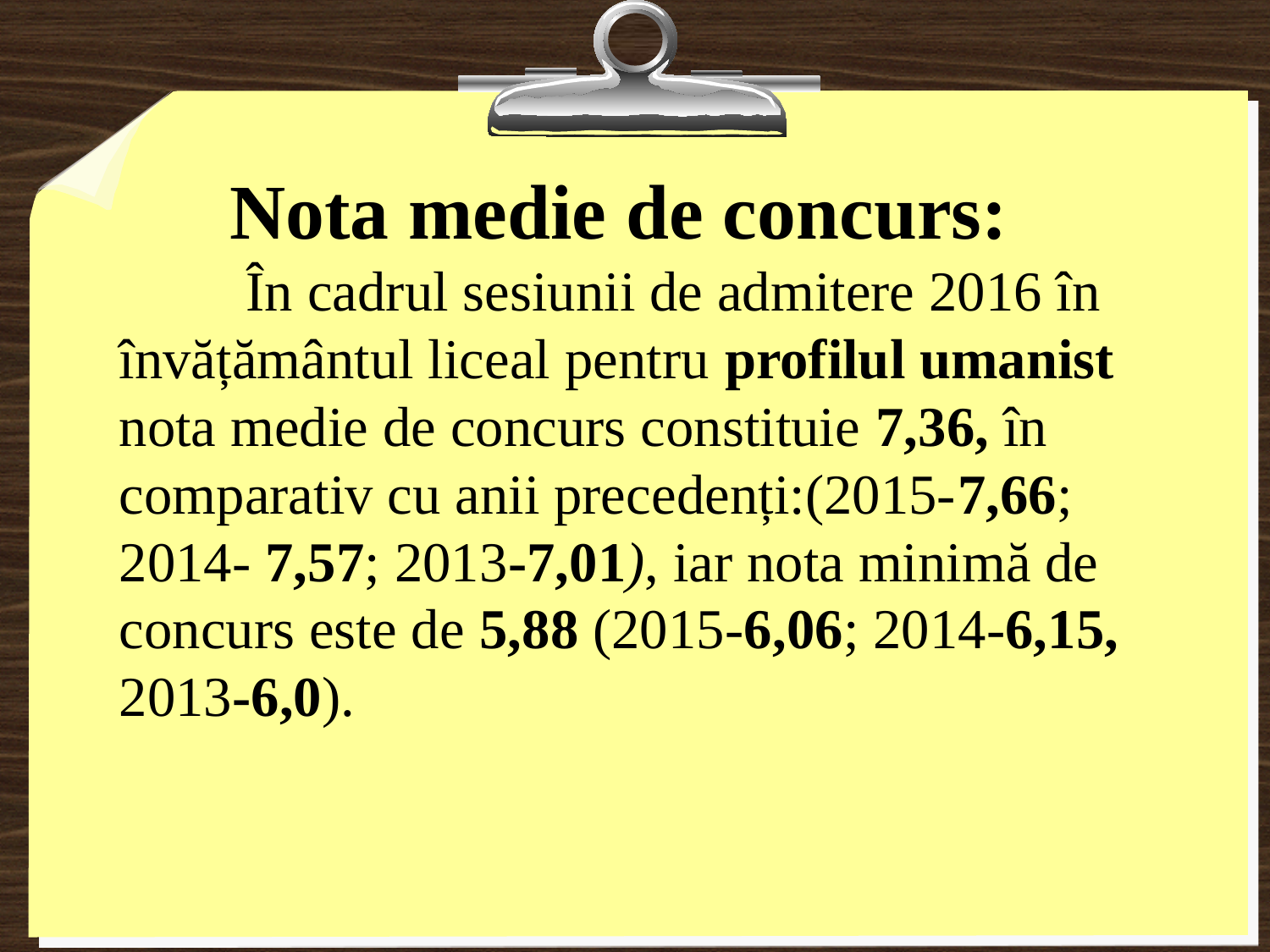

# Nota medie de concurs:
              În cadrul sesiunii de admitere 2016 în învățământul liceal pentru profilul umanist nota medie de concurs constituie 7,36, în comparativ cu anii precedenți:(2015-7,66; 2014- 7,57; 2013-7,01), iar nota minimă de concurs este de 5,88 (2015-6,06; 2014-6,15, 2013-6,0).